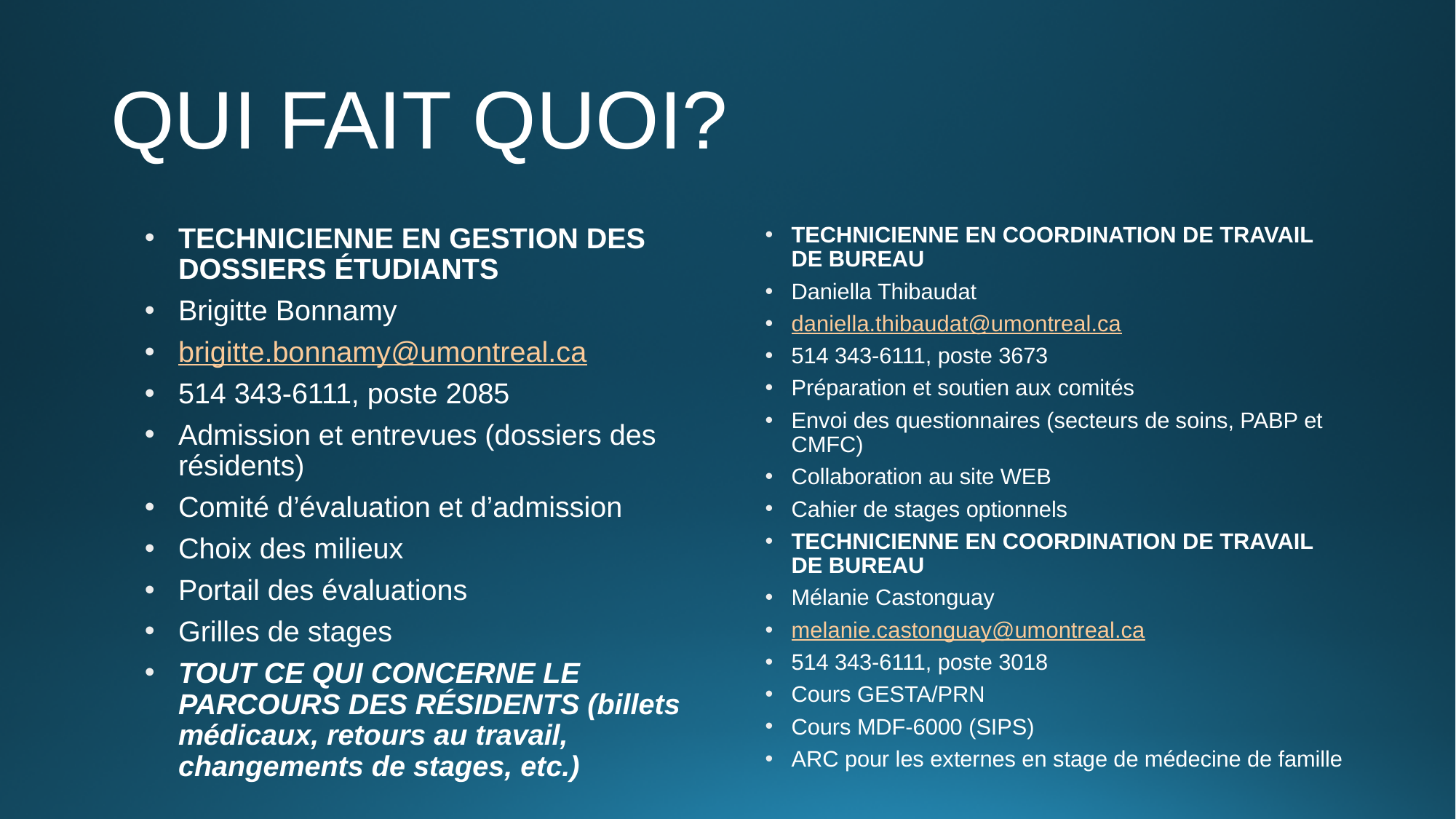

# QUI FAIT QUOI?
TECHNICIENNE EN GESTION DES DOSSIERS ÉTUDIANTS
Brigitte Bonnamy
brigitte.bonnamy@umontreal.ca
514 343-6111, poste 2085
Admission et entrevues (dossiers des résidents)
Comité d’évaluation et d’admission
Choix des milieux
Portail des évaluations
Grilles de stages
TOUT CE QUI CONCERNE LE PARCOURS DES RÉSIDENTS (billets médicaux, retours au travail, changements de stages, etc.)
TECHNICIENNE EN COORDINATION DE TRAVAIL DE BUREAU
Daniella Thibaudat
daniella.thibaudat@umontreal.ca
514 343-6111, poste 3673
Préparation et soutien aux comités
Envoi des questionnaires (secteurs de soins, PABP et CMFC)
Collaboration au site WEB
Cahier de stages optionnels
TECHNICIENNE EN COORDINATION DE TRAVAIL DE BUREAU
Mélanie Castonguay
melanie.castonguay@umontreal.ca
514 343-6111, poste 3018
Cours GESTA/PRN
Cours MDF-6000 (SIPS)
ARC pour les externes en stage de médecine de famille